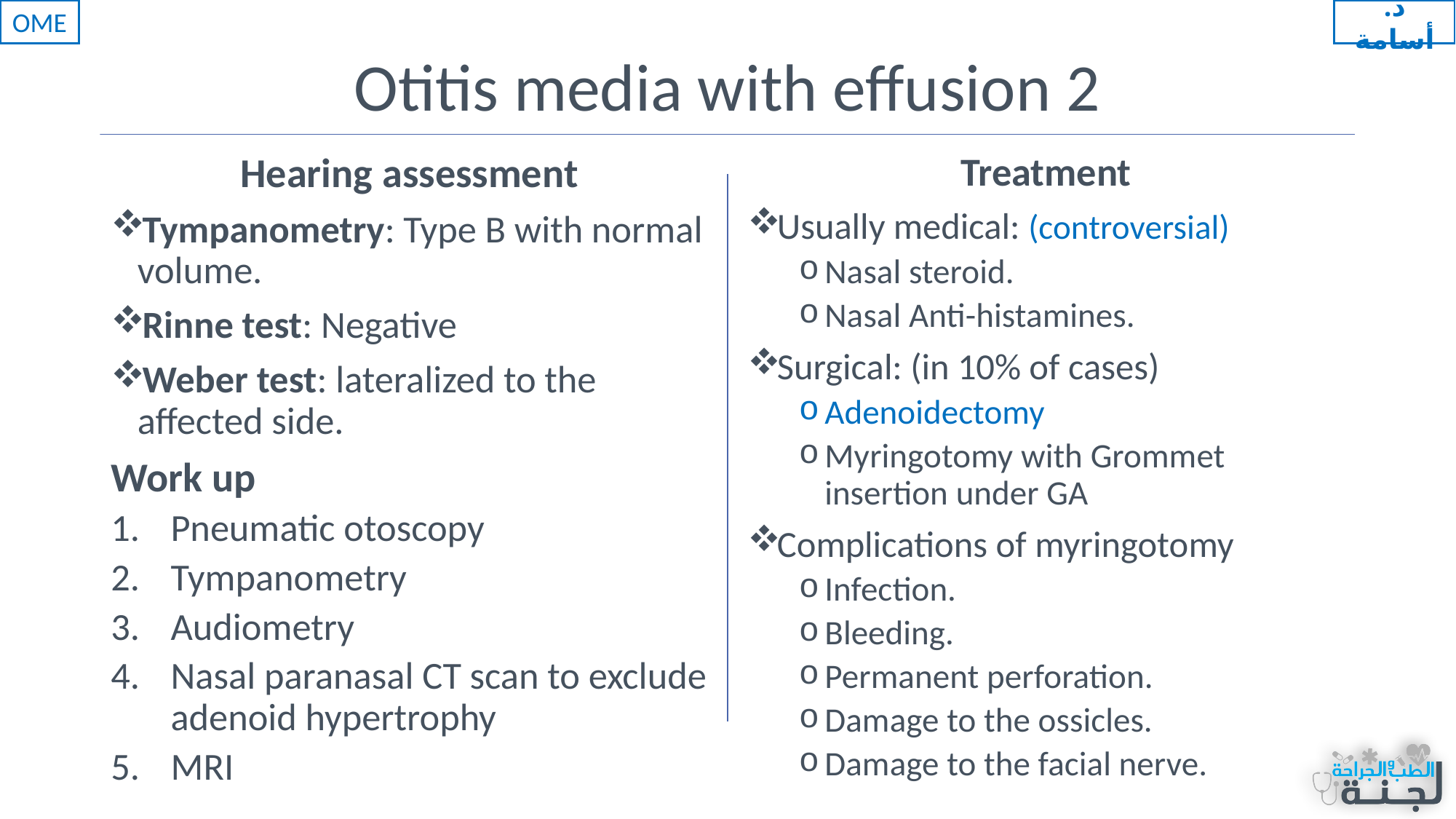

OME
د. أسامة
# Otitis media with effusion 2
Hearing assessment
Tympanometry: Type B with normal volume.
Rinne test: Negative
Weber test: lateralized to the affected side.
Work up
Pneumatic otoscopy
Tympanometry
Audiometry
Nasal paranasal CT scan to exclude adenoid hypertrophy
MRI
Treatment
Usually medical: (controversial)
Nasal steroid.
Nasal Anti-histamines.
Surgical: (in 10% of cases)
Adenoidectomy
Myringotomy with Grommet insertion under GA
Complications of myringotomy
Infection.
Bleeding.
Permanent perforation.
Damage to the ossicles.
Damage to the facial nerve.